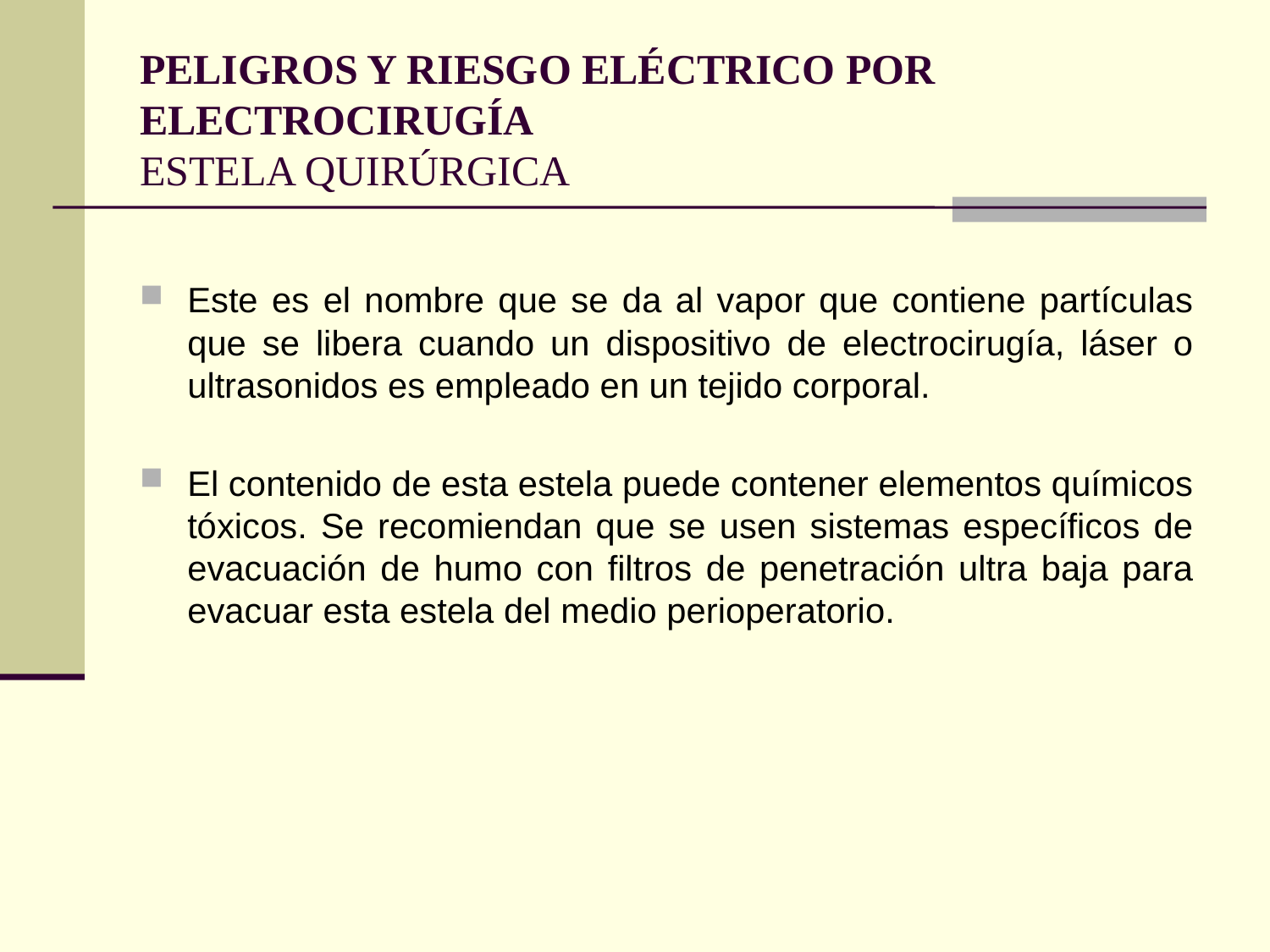

PELIGROS Y RIESGO ELÉCTRICO POR ELECTROCIRUGÍA
ESTELA QUIRÚRGICA

Este es el nombre que se da al vapor que contiene partículas que se libera cuando un dispositivo de electrocirugía, láser o ultrasonidos es empleado en un tejido corporal.

El contenido de esta estela puede contener elementos químicos tóxicos. Se recomiendan que se usen sistemas específicos de evacuación de humo con filtros de penetración ultra baja para evacuar esta estela del medio perioperatorio.